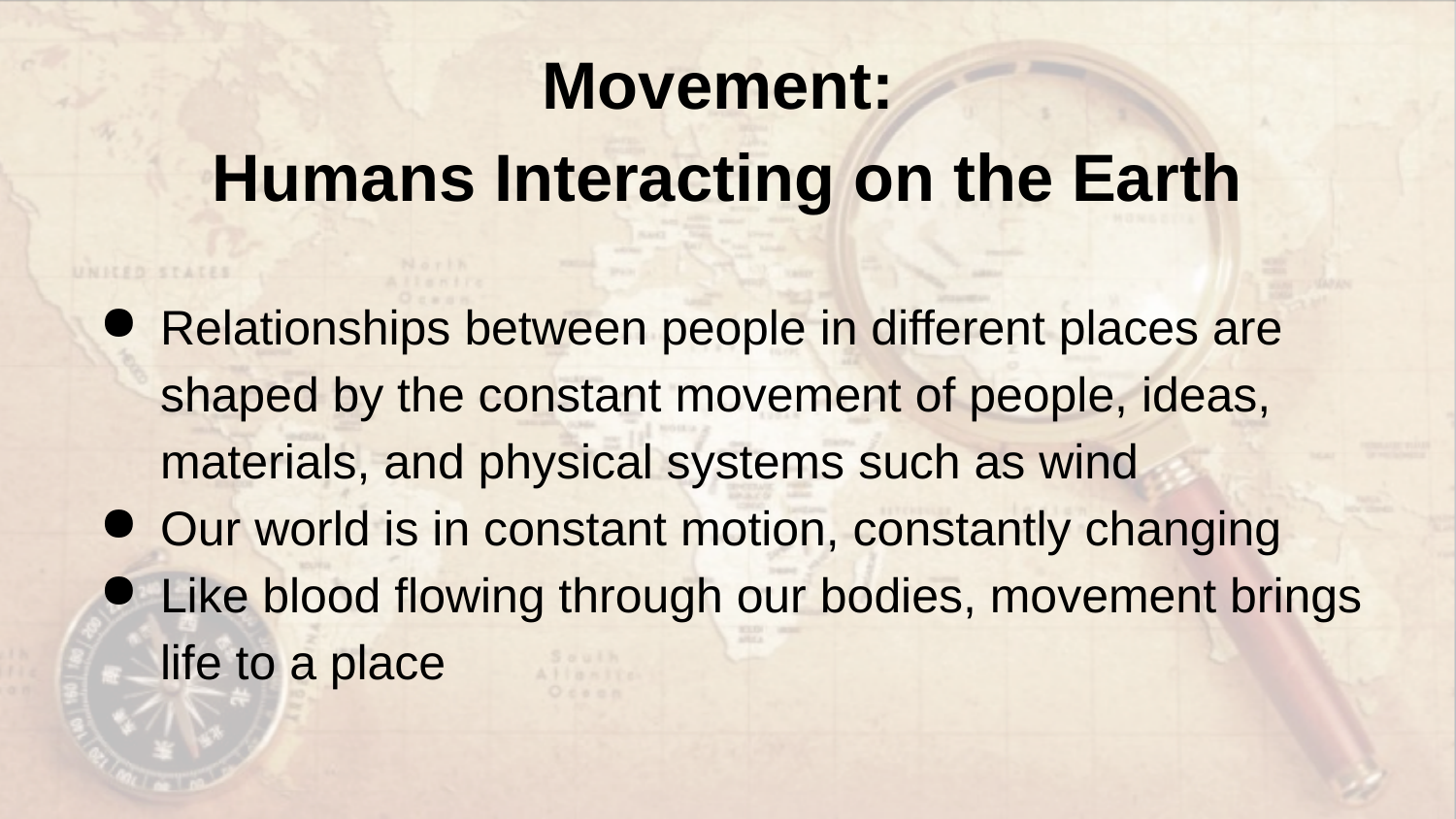

# Movement: Humans Interacting on the Earth
Relationships between people in different places are shaped by the constant movement of people, ideas, materials, and physical systems such as wind
Our world is in constant motion, constantly changing
Like blood flowing through our bodies, movement brings life to a place